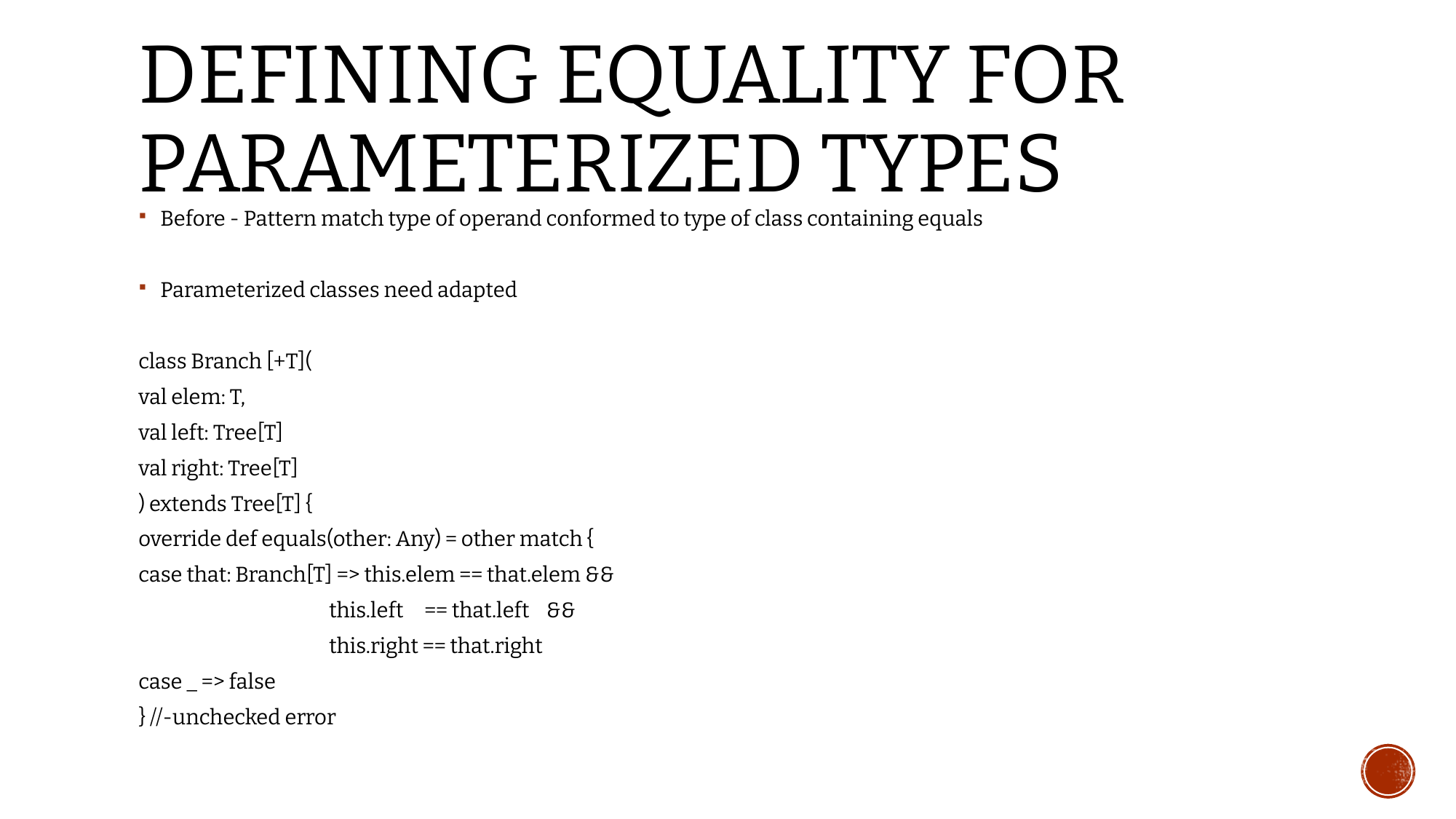

# DEFINING EQUALITY for PARAMETERIZED TYPES
Before - Pattern match type of operand conformed to type of class containing equals

Parameterized classes need adapted

class Branch [+T](
val elem: T,
val left: Tree[T]
val right: Tree[T]
) extends Tree[T] {
override def equals(other: Any) = other match {
case that: Branch[T] => this.elem == that.elem &&
		         this.left     == that.left    &&
		         this.right == that.right
case _ => false
} //-unchecked error